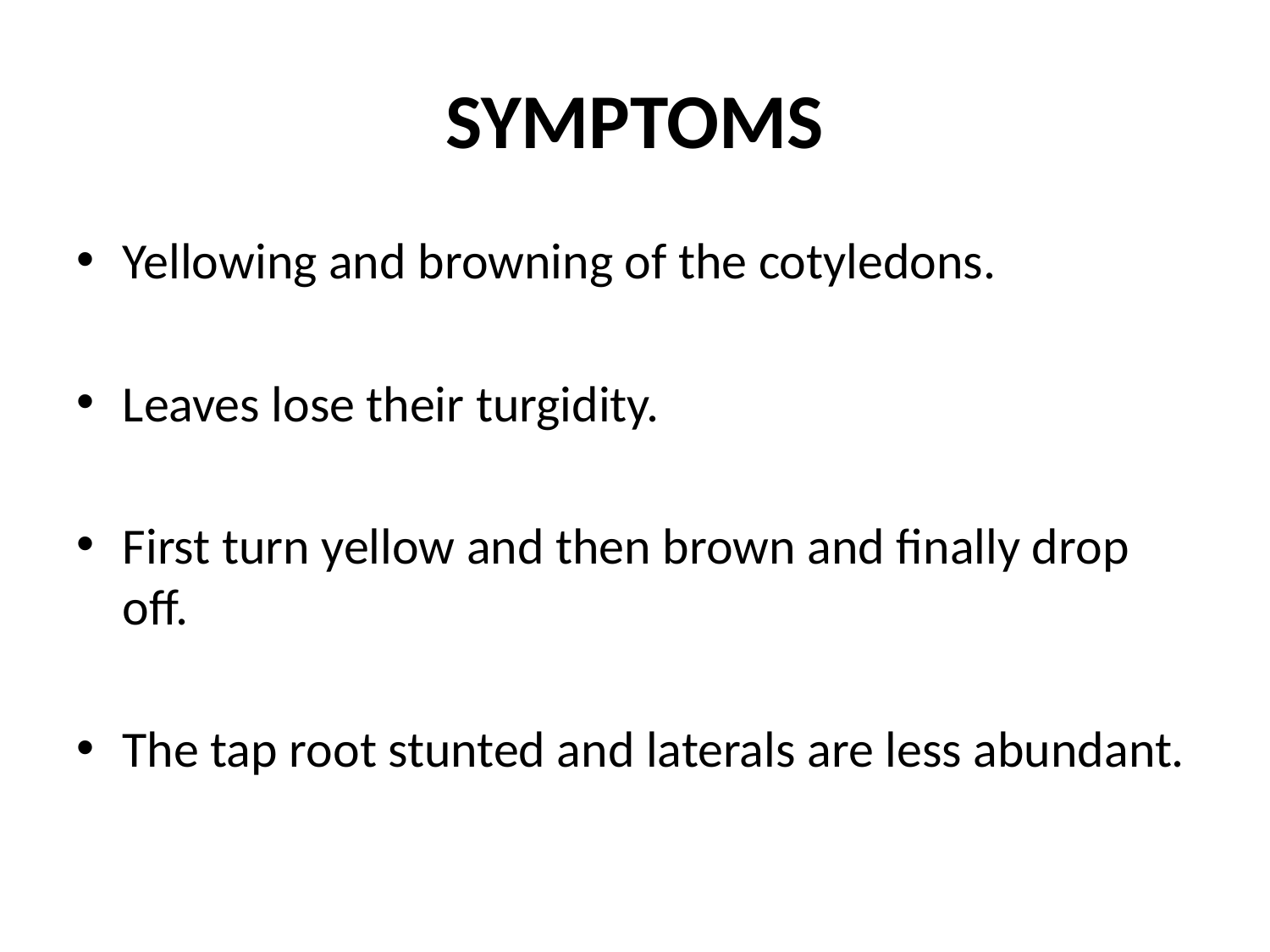

# SYMPTOMS
Yellowing and browning of the cotyledons.

Leaves lose their turgidity.

First turn yellow and then brown and finally drop off.

The tap root stunted and laterals are less abundant.